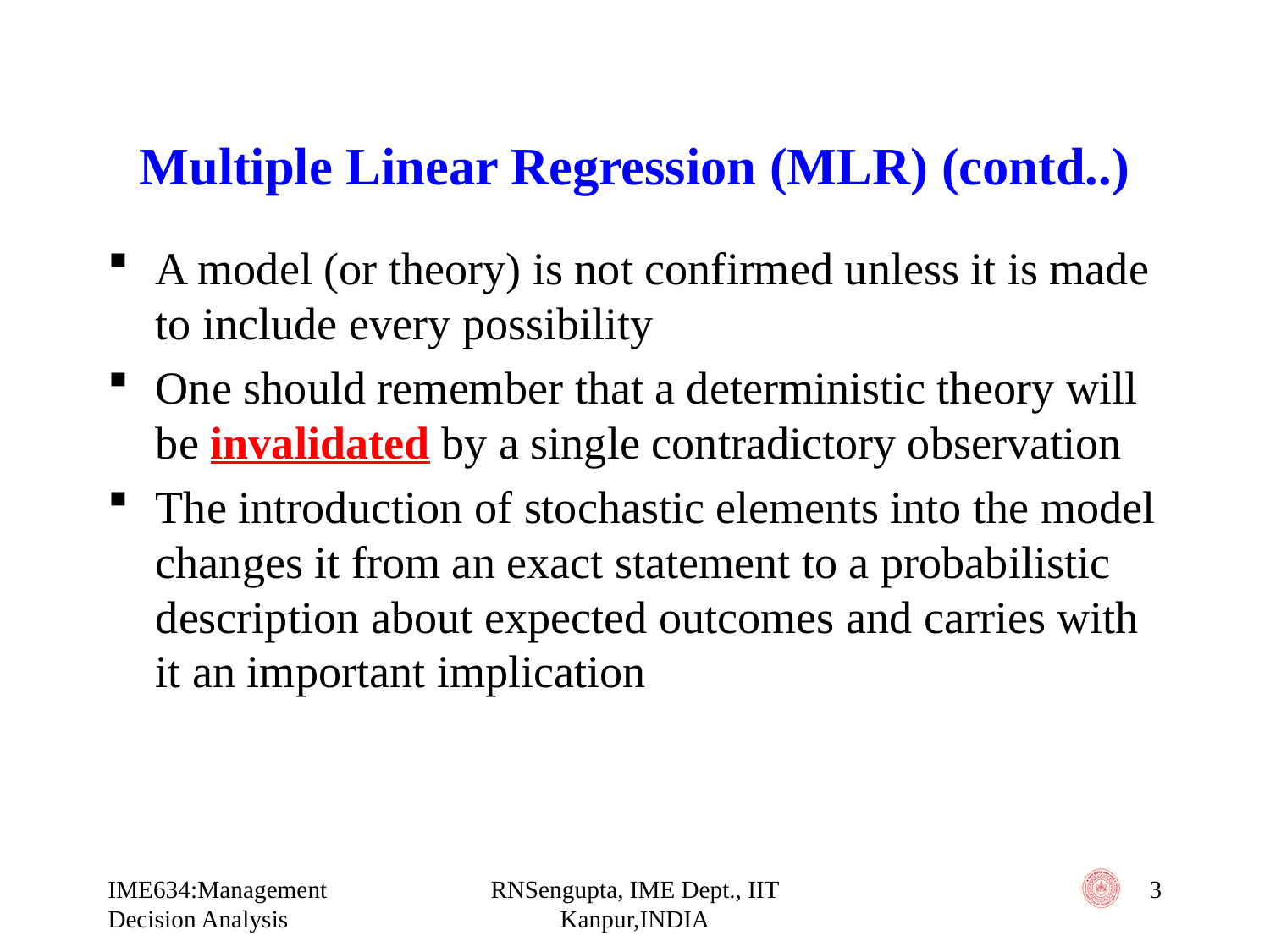

# Multiple Linear Regression (MLR) (contd..)
A model (or theory) is not confirmed unless it is made to include every possibility
One should remember that a deterministic theory will be invalidated by a single contradictory observation
The introduction of stochastic elements into the model changes it from an exact statement to a probabilistic description about expected outcomes and carries with it an important implication
IME634:Management Decision Analysis
RNSengupta, IME Dept., IIT Kanpur,INDIA
3